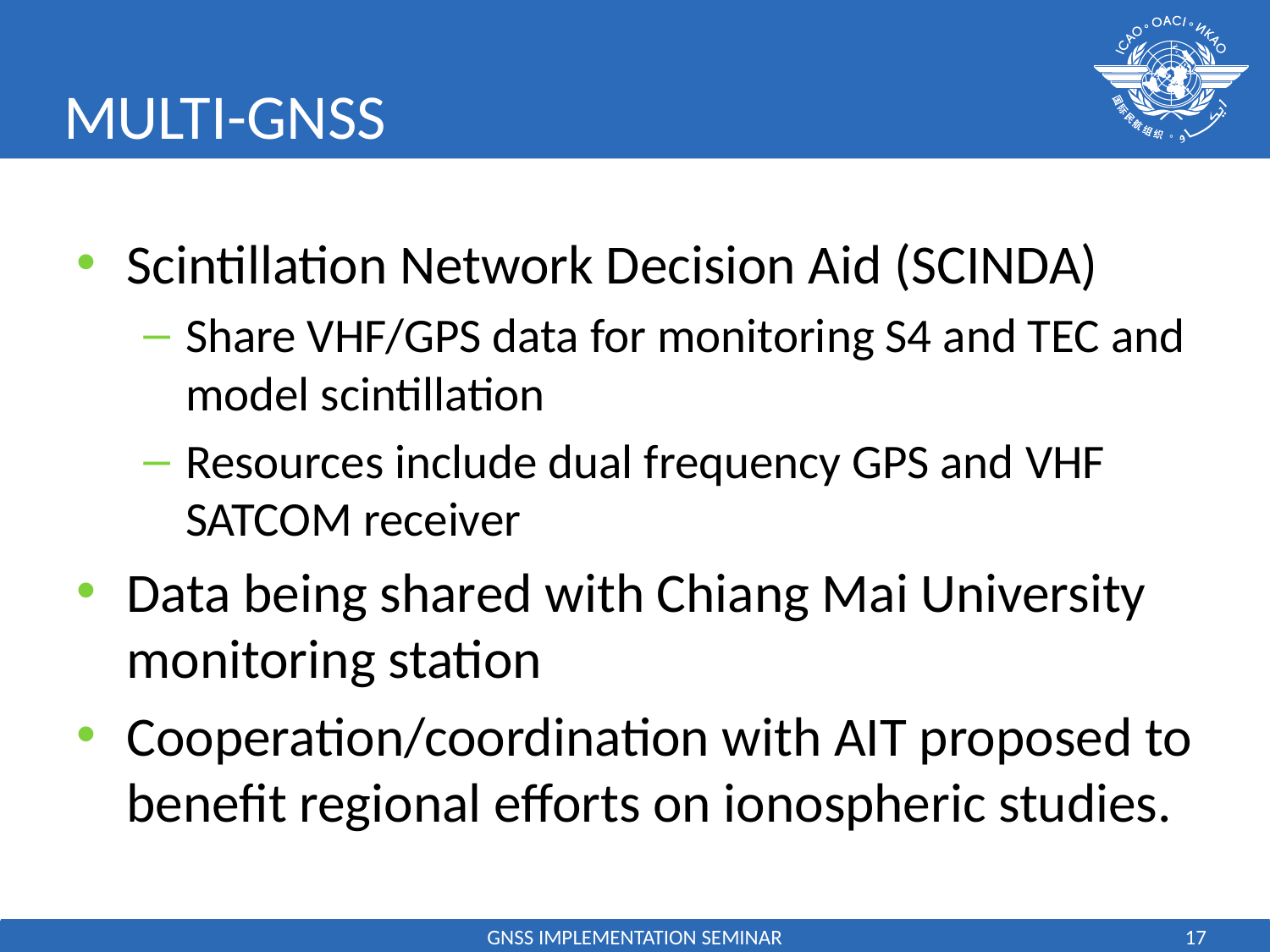

# MULTI-GNSS
Scintillation Network Decision Aid (SCINDA)
Share VHF/GPS data for monitoring S4 and TEC and model scintillation
Resources include dual frequency GPS and VHF SATCOM receiver
Data being shared with Chiang Mai University monitoring station
Cooperation/coordination with AIT proposed to benefit regional efforts on ionospheric studies.
GNSS IMPLEMENTATION SEMINAR
17